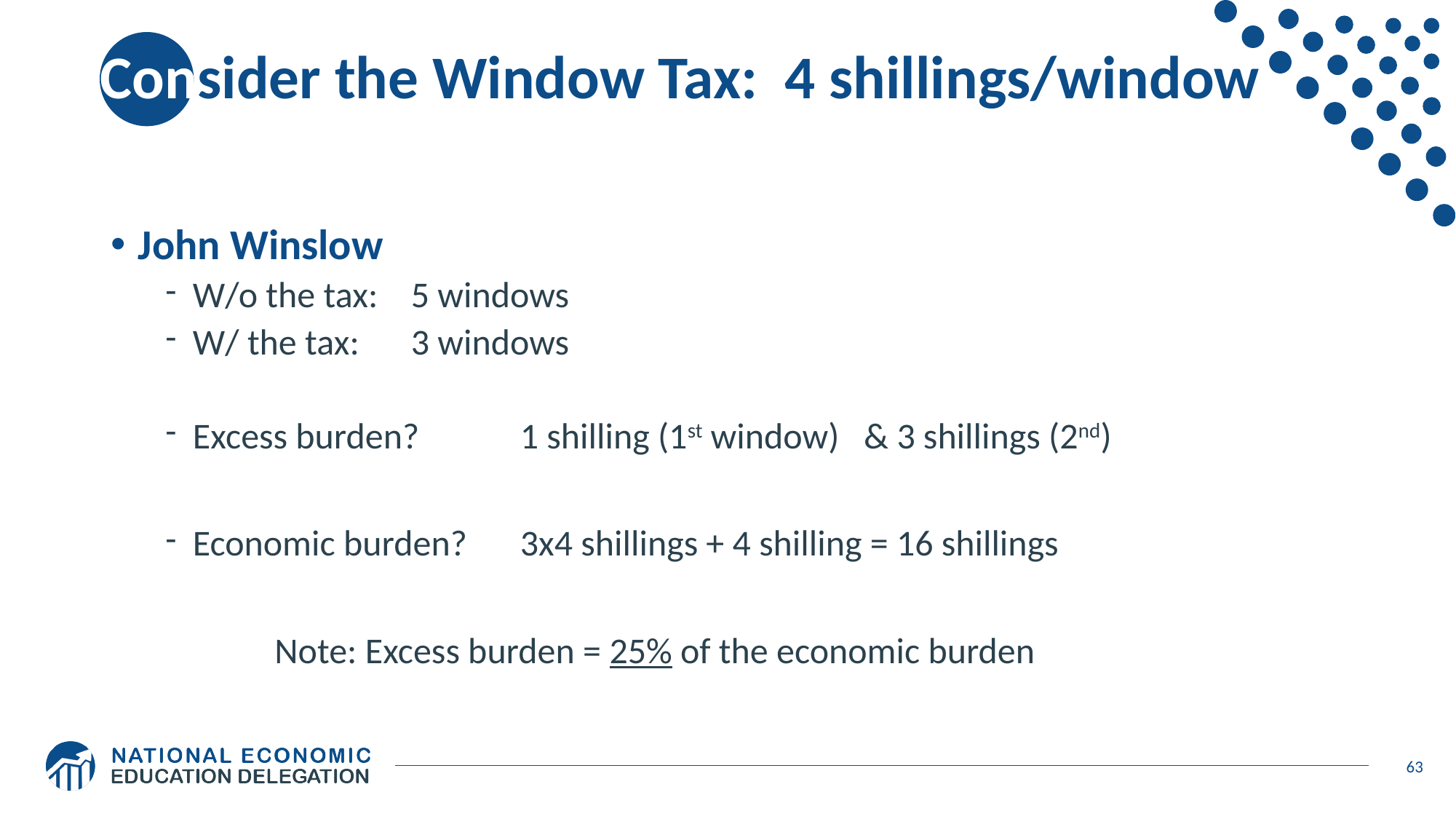

# Consider the Window Tax:  4 shillings/window
John Winslow
W/o the tax:	5 windows
W/ the tax:	3 windows

Excess burden?	1 shilling (1st window)   & 3 shillings (2nd)

Economic burden?	3x4 shillings + 4 shilling = 16 shillings

Note: Excess burden = 25% of the economic burden
63